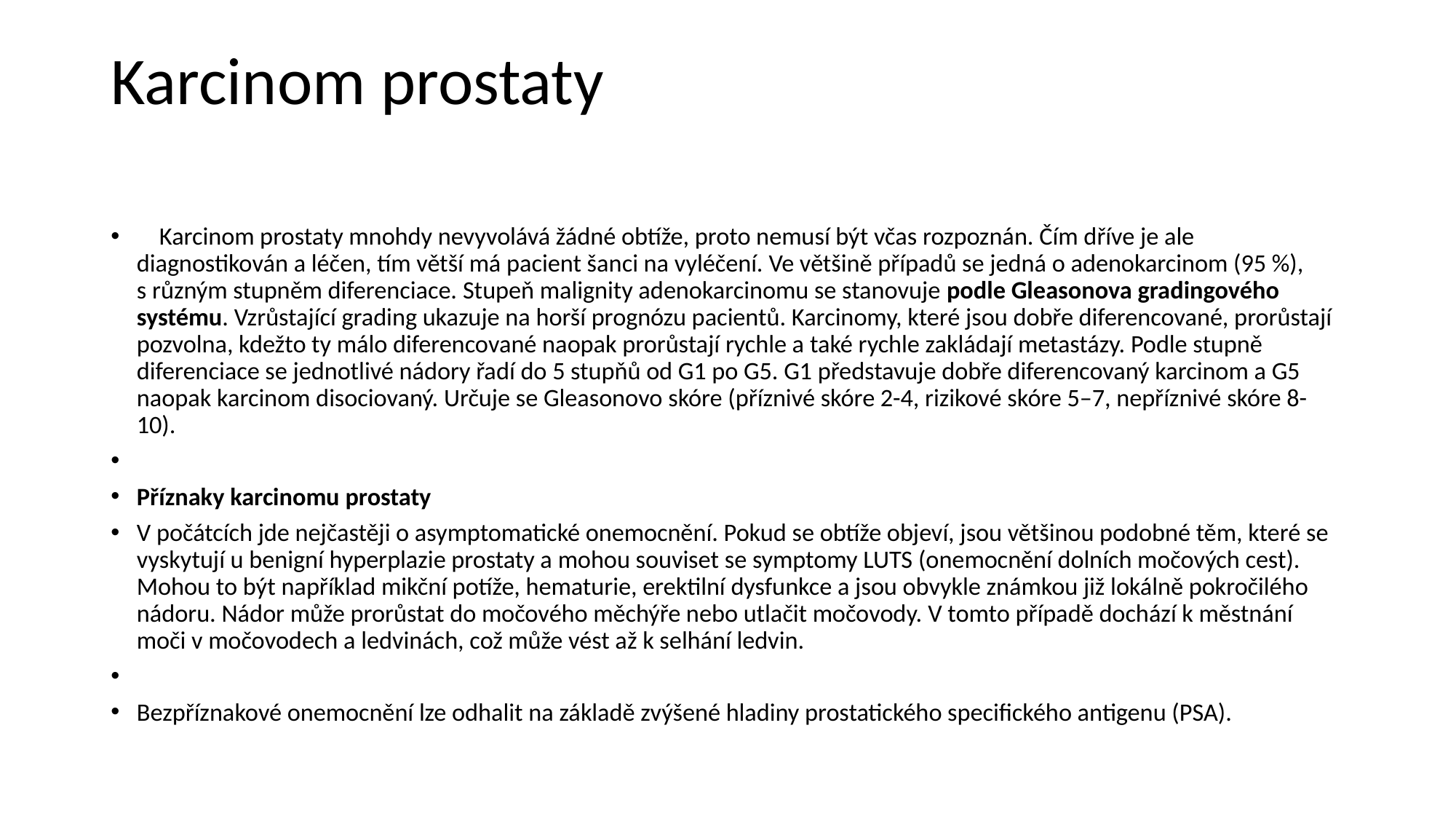

# Karcinom prostaty
    Karcinom prostaty mnohdy nevyvolává žádné obtíže, proto nemusí být včas rozpoznán. Čím dříve je ale diagnostikován a léčen, tím větší má pacient šanci na vyléčení. Ve většině případů se jedná o adenokarcinom (95 %), s různým stupněm diferenciace. Stupeň malignity adenokarcinomu se stanovuje podle Gleasonova gradingového systému. Vzrůstající grading ukazuje na horší prognózu pacientů. Karcinomy, které jsou dobře diferencované, prorůstají pozvolna, kdežto ty málo diferencované naopak prorůstají rychle a také rychle zakládají metastázy. Podle stupně diferenciace se jednotlivé nádory řadí do 5 stupňů od G1 po G5. G1 představuje dobře diferencovaný karcinom a G5 naopak karcinom disociovaný. Určuje se Gleasonovo skóre (příznivé skóre 2-4, rizikové skóre 5–7, nepříznivé skóre 8-10).

Příznaky karcinomu prostaty
V počátcích jde nejčastěji o asymptomatické onemocnění. Pokud se obtíže objeví, jsou většinou podobné těm, které se vyskytují u benigní hyperplazie prostaty a mohou souviset se symptomy LUTS (onemocnění dolních močových cest). Mohou to být například mikční potíže, hematurie, erektilní dysfunkce a jsou obvykle známkou již lokálně pokročilého nádoru. Nádor může prorůstat do močového měchýře nebo utlačit močovody. V tomto případě dochází k městnání moči v močovodech a ledvinách, což může vést až k selhání ledvin.

Bezpříznakové onemocnění lze odhalit na základě zvýšené hladiny prostatického specifického antigenu (PSA).